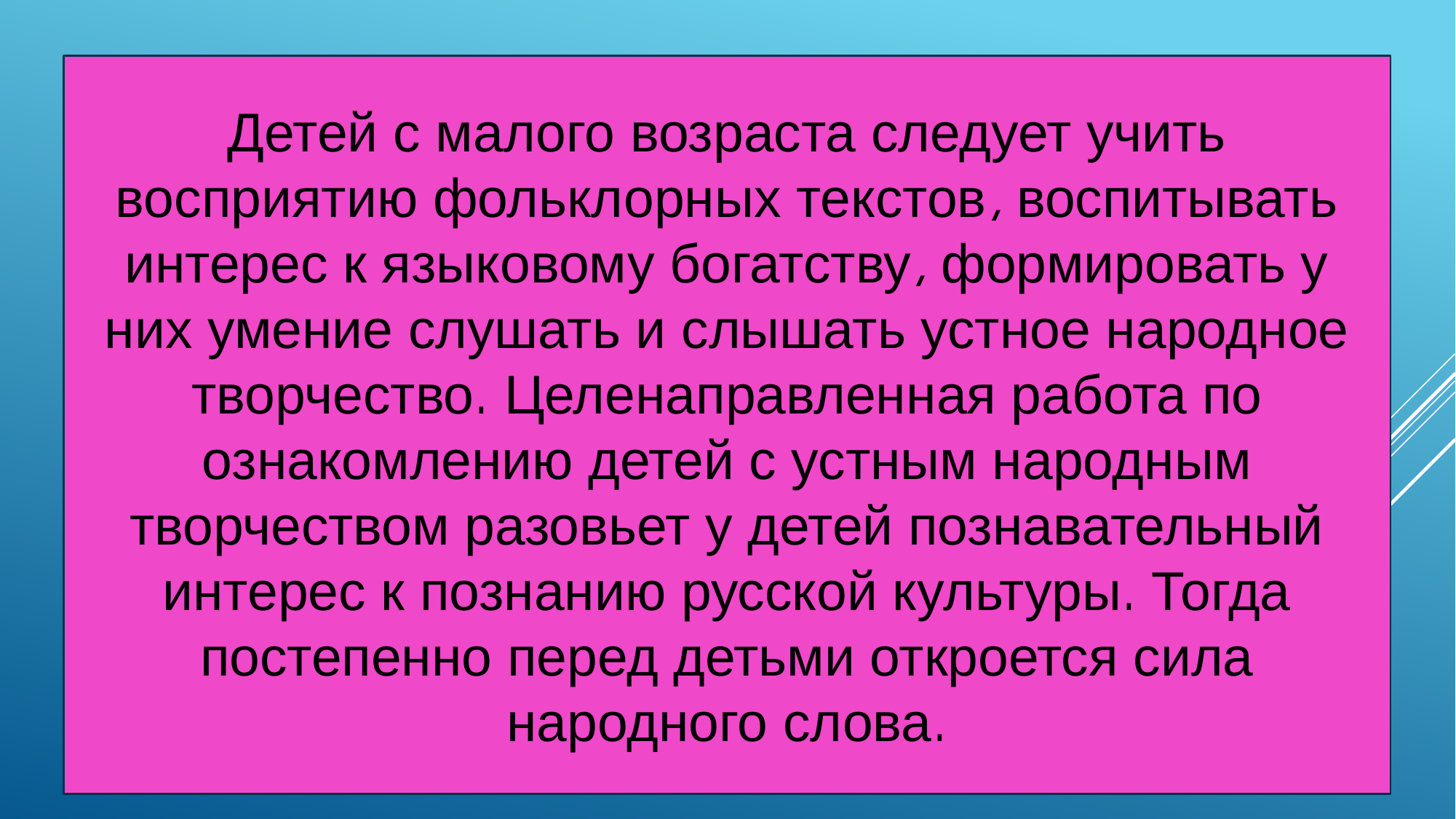

Детей с малого возраста следует учить восприятию фольклорных текстов, воспитывать интерес к языковому богатству, формировать у них умение слушать и слышать устное народное творчество. Целенаправленная работа по ознакомлению детей с устным народным творчеством разовьет у детей познавательный интерес к познанию русской культуры. Тогда постепенно перед детьми откроется сила народного слова.